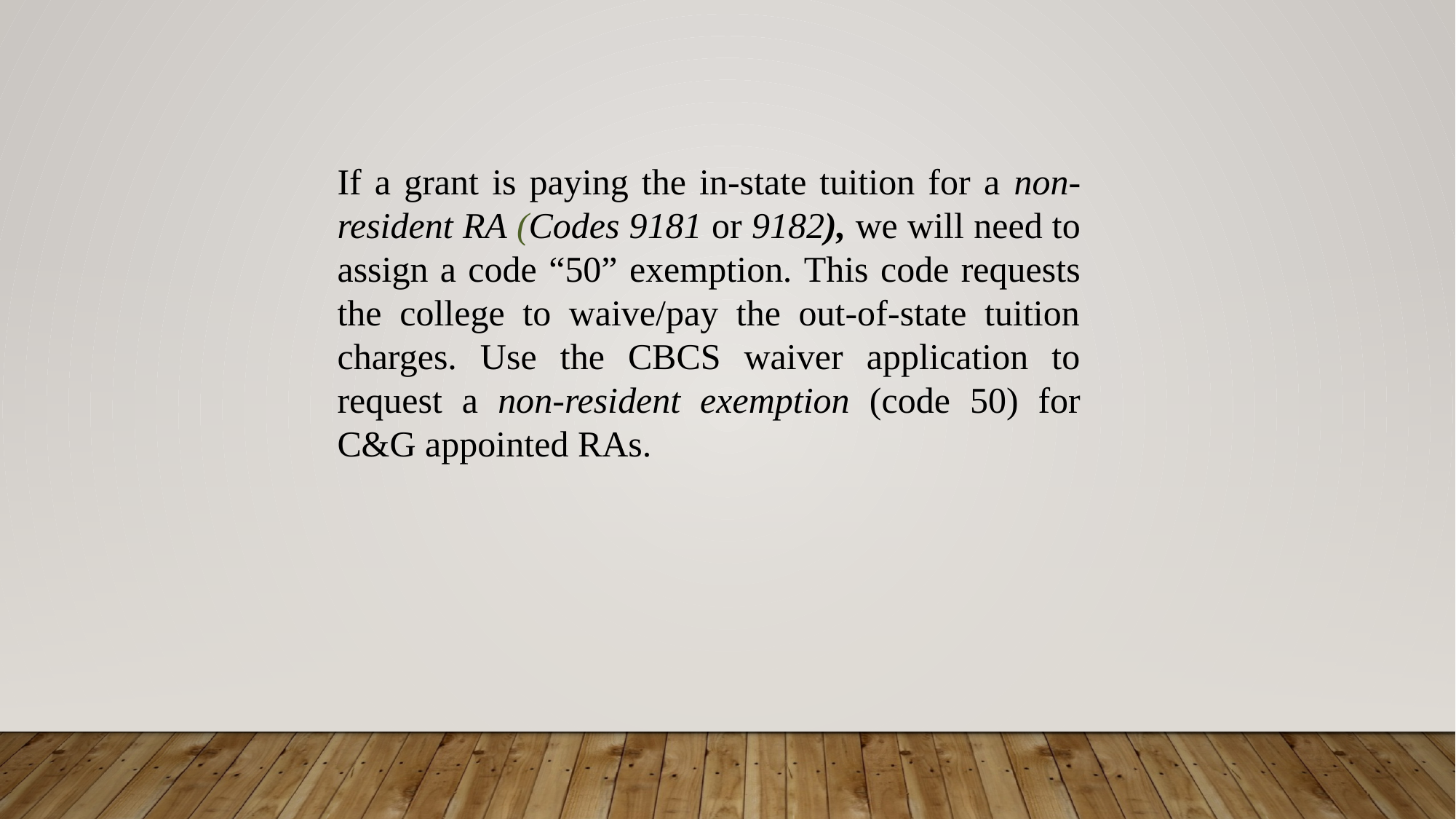

If a grant is paying the in-state tuition for a non-resident RA (Codes 9181 or 9182), we will need to assign a code “50” exemption. This code requests the college to waive/pay the out-of-state tuition charges. Use the CBCS waiver application to request a non-resident exemption (code 50) for C&G appointed RAs.